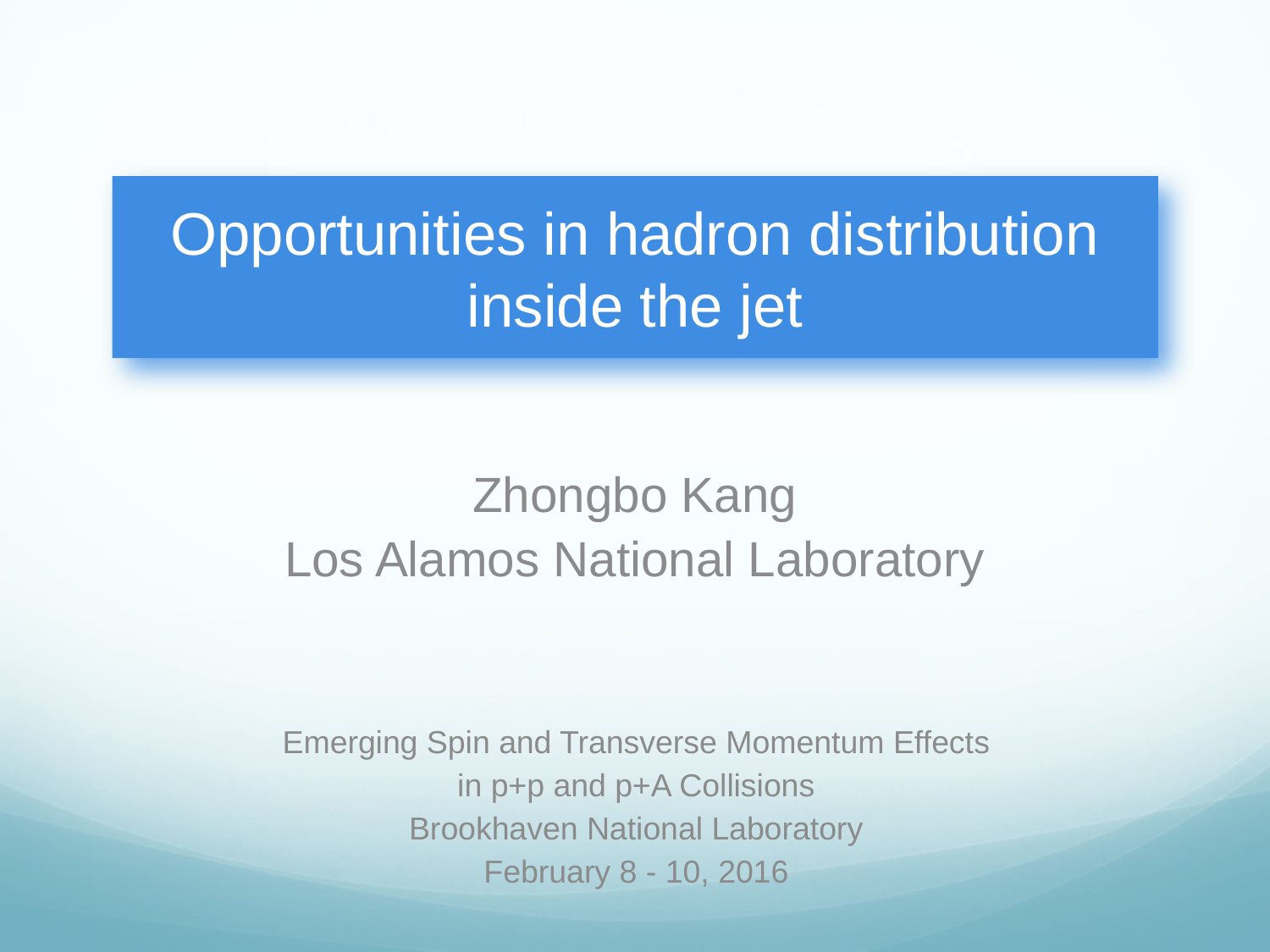

# Opportunities in hadron distribution inside the jet
Emerging Spin and Transverse Momentum Effects
in p+p and p+A Collisions
Brookhaven National Laboratory
February 8 - 10, 2016